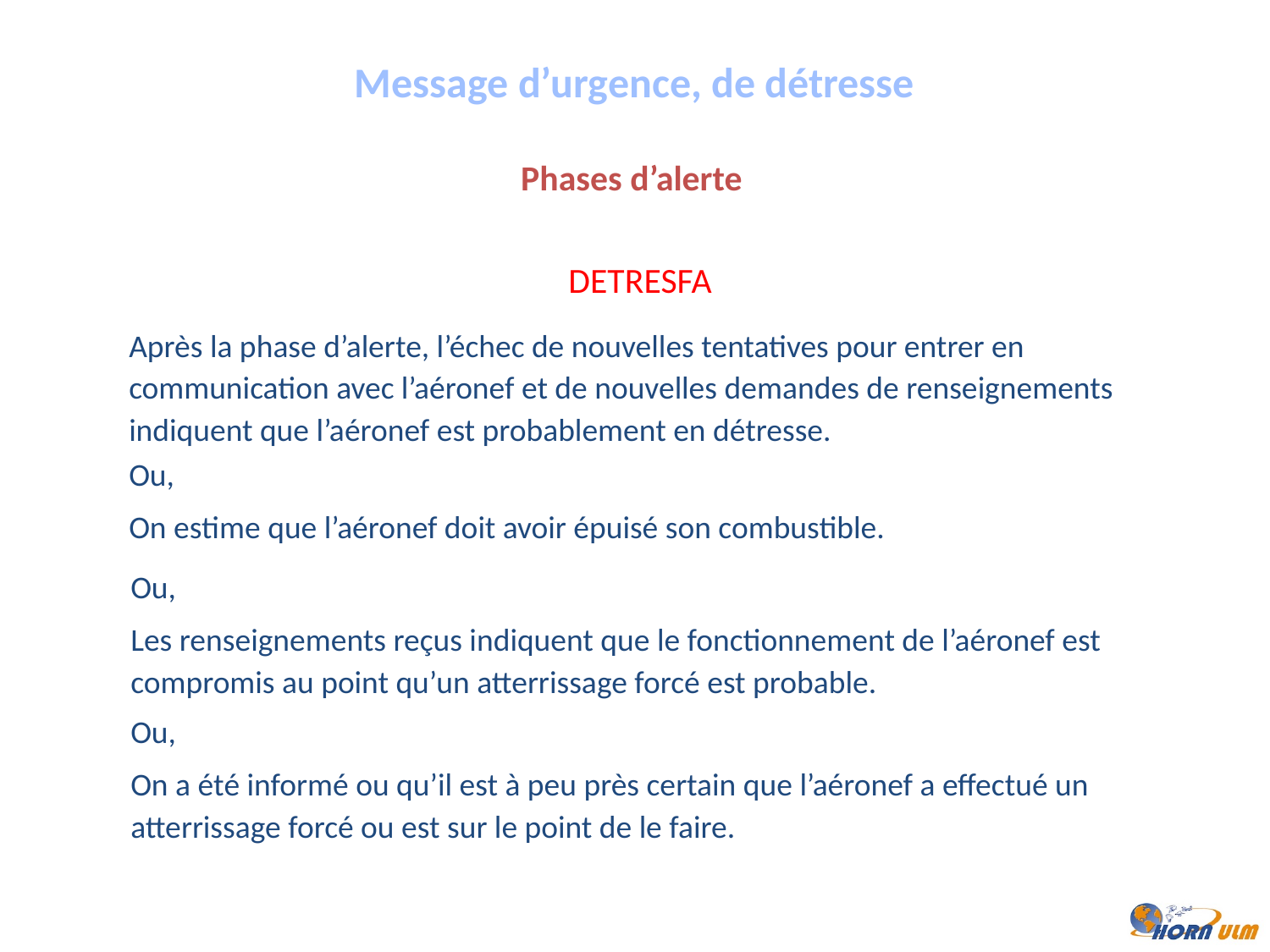

Message d’urgence, de détresse
Phases d’alerte
DETRESFA
Après la phase d’alerte, l’échec de nouvelles tentatives pour entrer en communication avec l’aéronef et de nouvelles demandes de renseignements indiquent que l’aéronef est probablement en détresse.
Ou,
On estime que l’aéronef doit avoir épuisé son combustible.
Ou,
Les renseignements reçus indiquent que le fonctionnement de l’aéronef est compromis au point qu’un atterrissage forcé est probable.
Ou,
On a été informé ou qu’il est à peu près certain que l’aéronef a effectué un atterrissage forcé ou est sur le point de le faire.